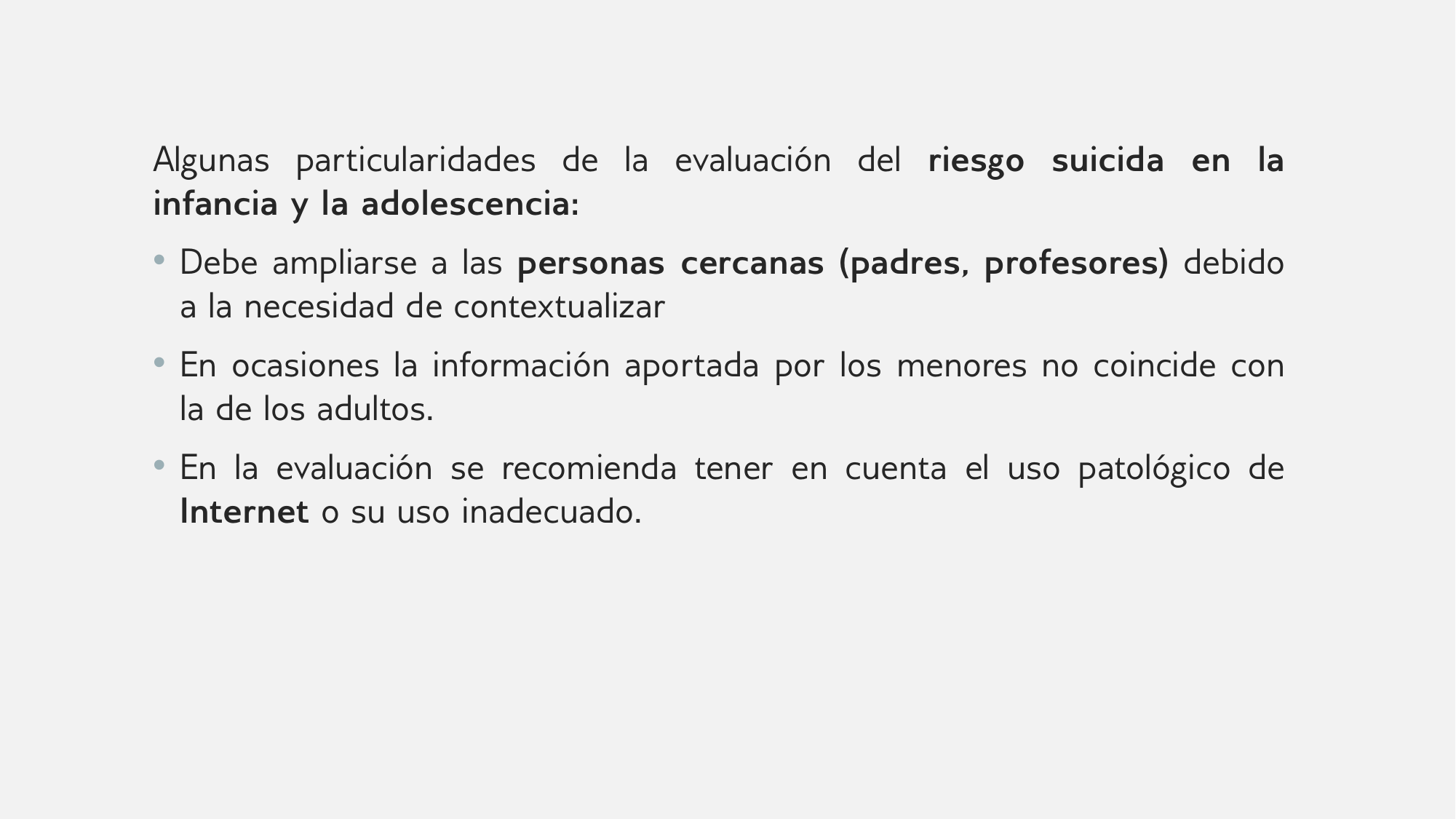

Algunas particularidades de la evaluación del riesgo suicida en la infancia y la adolescencia:
Debe ampliarse a las personas cercanas (padres, profesores) debido a la necesidad de contextualizar
En ocasiones la información aportada por los menores no coincide con la de los adultos.
En la evaluación se recomienda tener en cuenta el uso patológico de Internet o su uso inadecuado.